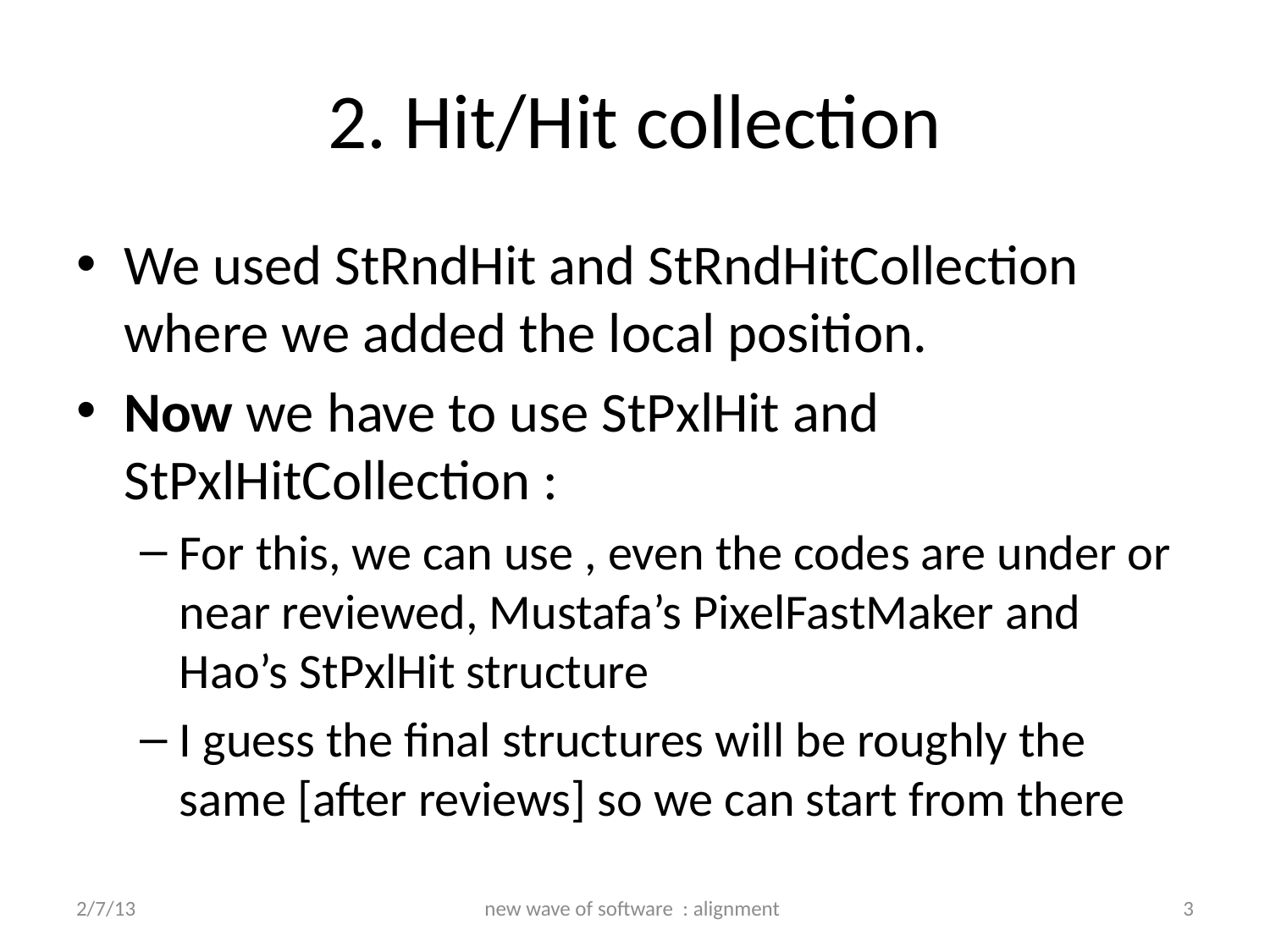

# 2. Hit/Hit collection
We used StRndHit and StRndHitCollection where we added the local position.
Now we have to use StPxlHit and StPxlHitCollection :
For this, we can use , even the codes are under or near reviewed, Mustafa’s PixelFastMaker and Hao’s StPxlHit structure
I guess the final structures will be roughly the same [after reviews] so we can start from there

2/7/13
new wave of software  : alignment
3